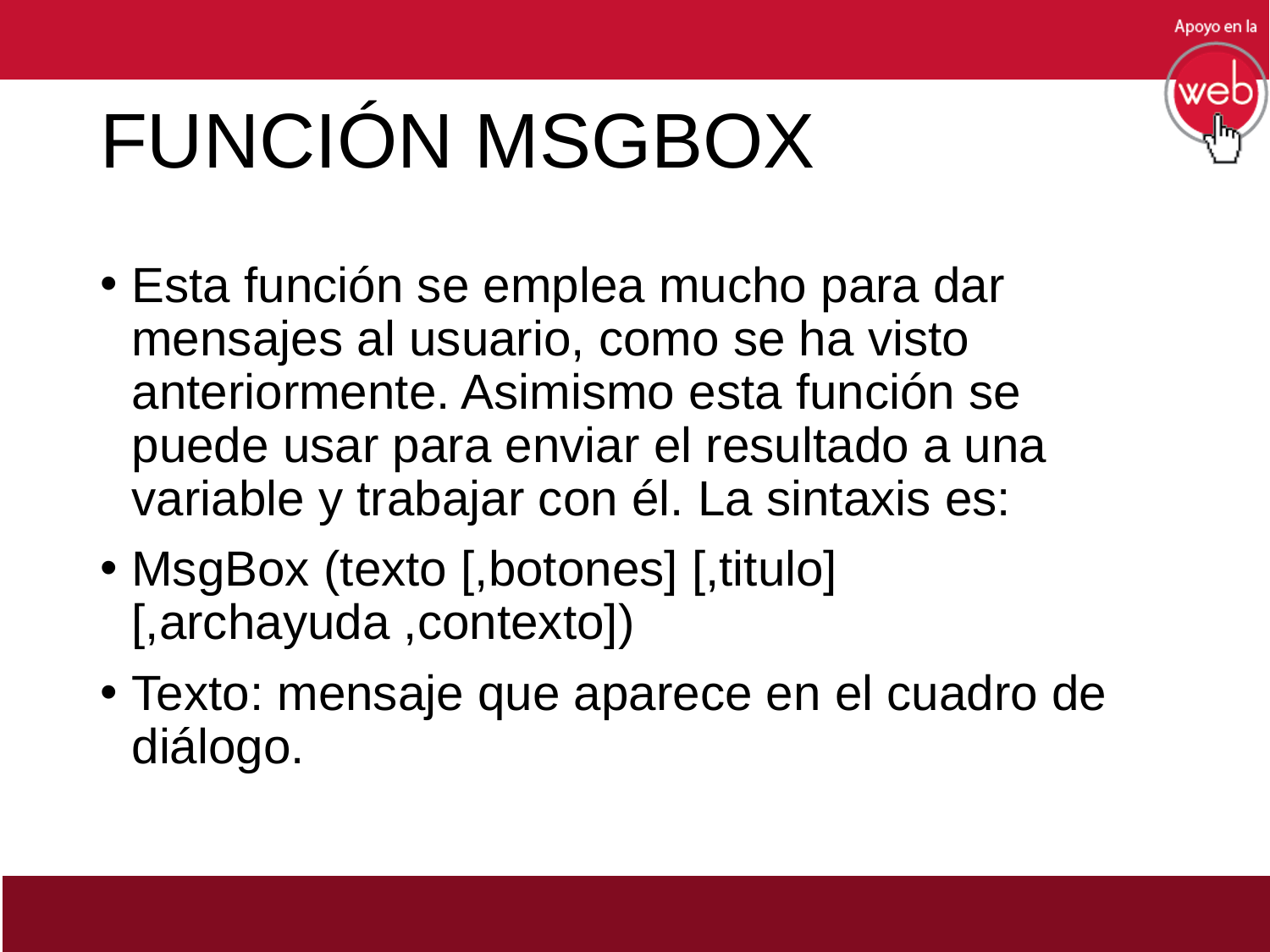

# FUNCIÓN MSGBOX
Esta función se emplea mucho para dar mensajes al usuario, como se ha visto anteriormente. Asimismo esta función se puede usar para enviar el resultado a una variable y trabajar con él. La sintaxis es:
MsgBox (texto [,botones] [,titulo] [,archayuda ,contexto])
Texto: mensaje que aparece en el cuadro de diálogo.